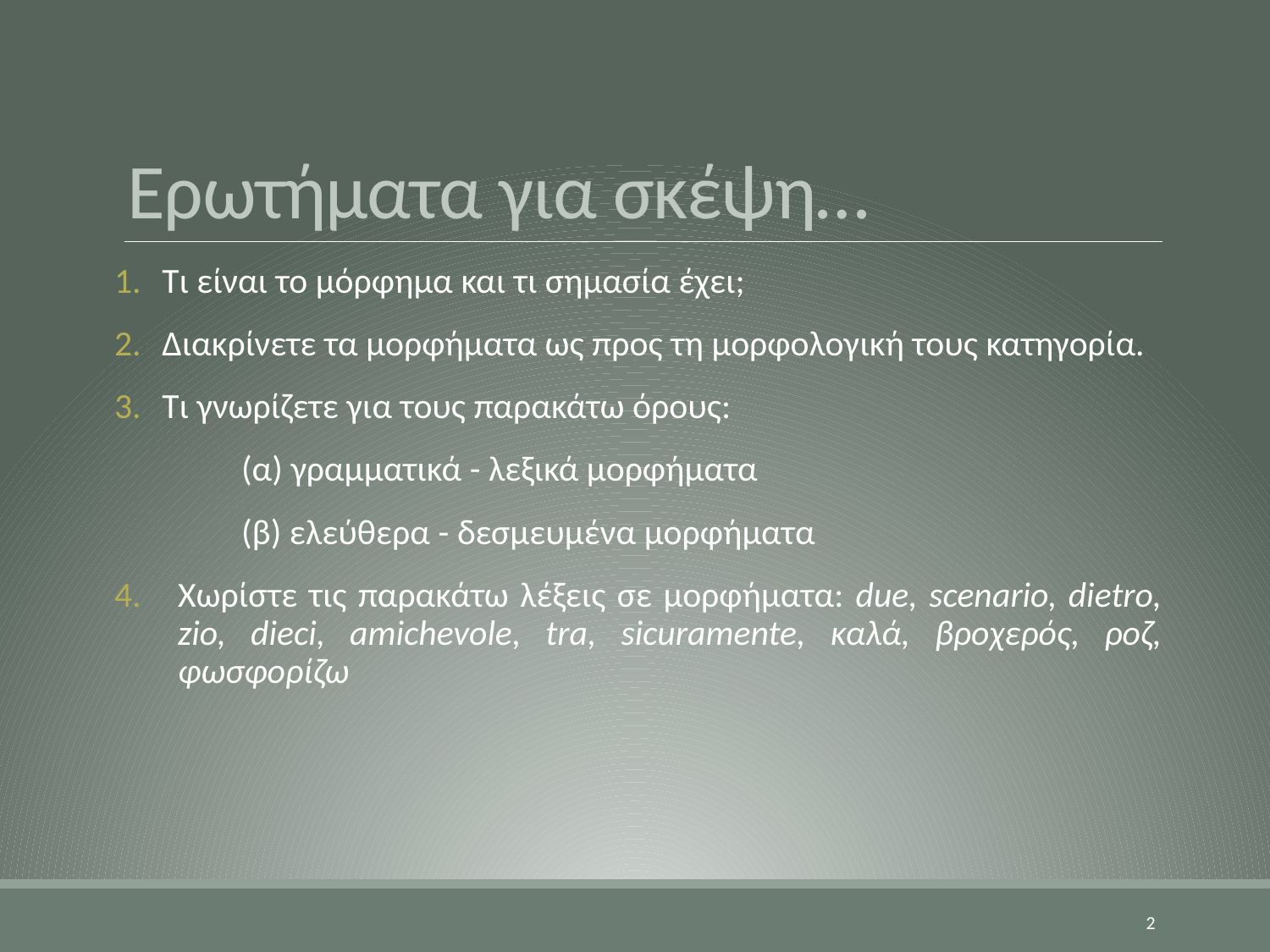

# Ερωτήματα για σκέψη…
Τι είναι το μόρφημα και τι σημασία έχει;
Διακρίνετε τα μορφήματα ως προς τη μορφολογική τους κατηγορία.
Τι γνωρίζετε για τους παρακάτω όρους:
	(α) γραμματικά - λεξικά μορφήματα
	(β) ελεύθερα - δεσμευμένα μορφήματα
Χωρίστε τις παρακάτω λέξεις σε μορφήματα: due, scenario, dietro, zio, dieci, amichevole, tra, sicuramente, καλά, βροχερός, ροζ, φωσφορίζω

2